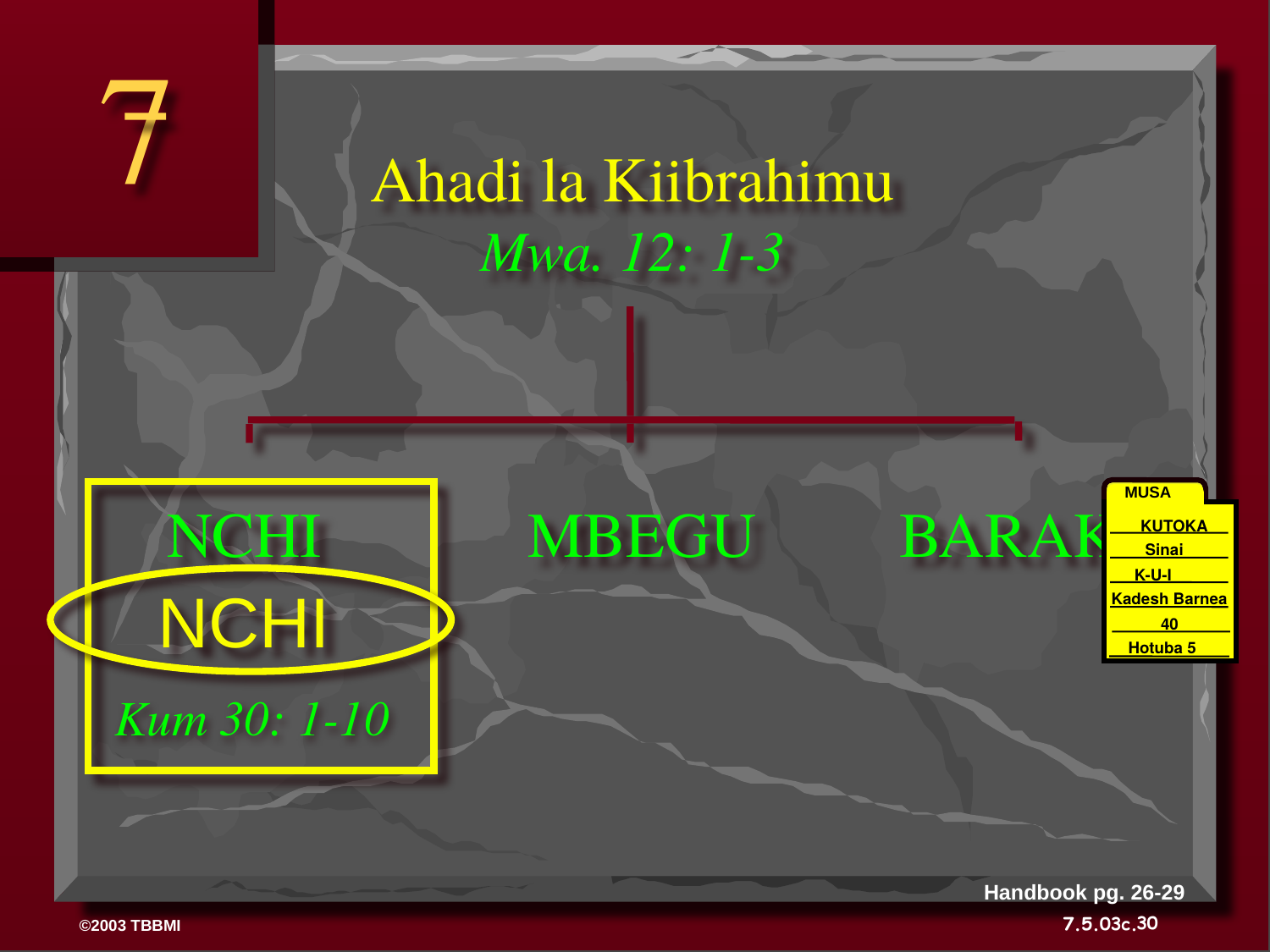

7

Ahadi la Kiibrahimu
Mwa. 12: 1-3

         NCHI             MBEGU         BARAKA

MUSA

KUTOKA

Sinai

K-U-I

Kadesh Barnea
40

40

Hotuba 5

NCHI

Kum 30: 1-10

Handbook pg. 26-29
30